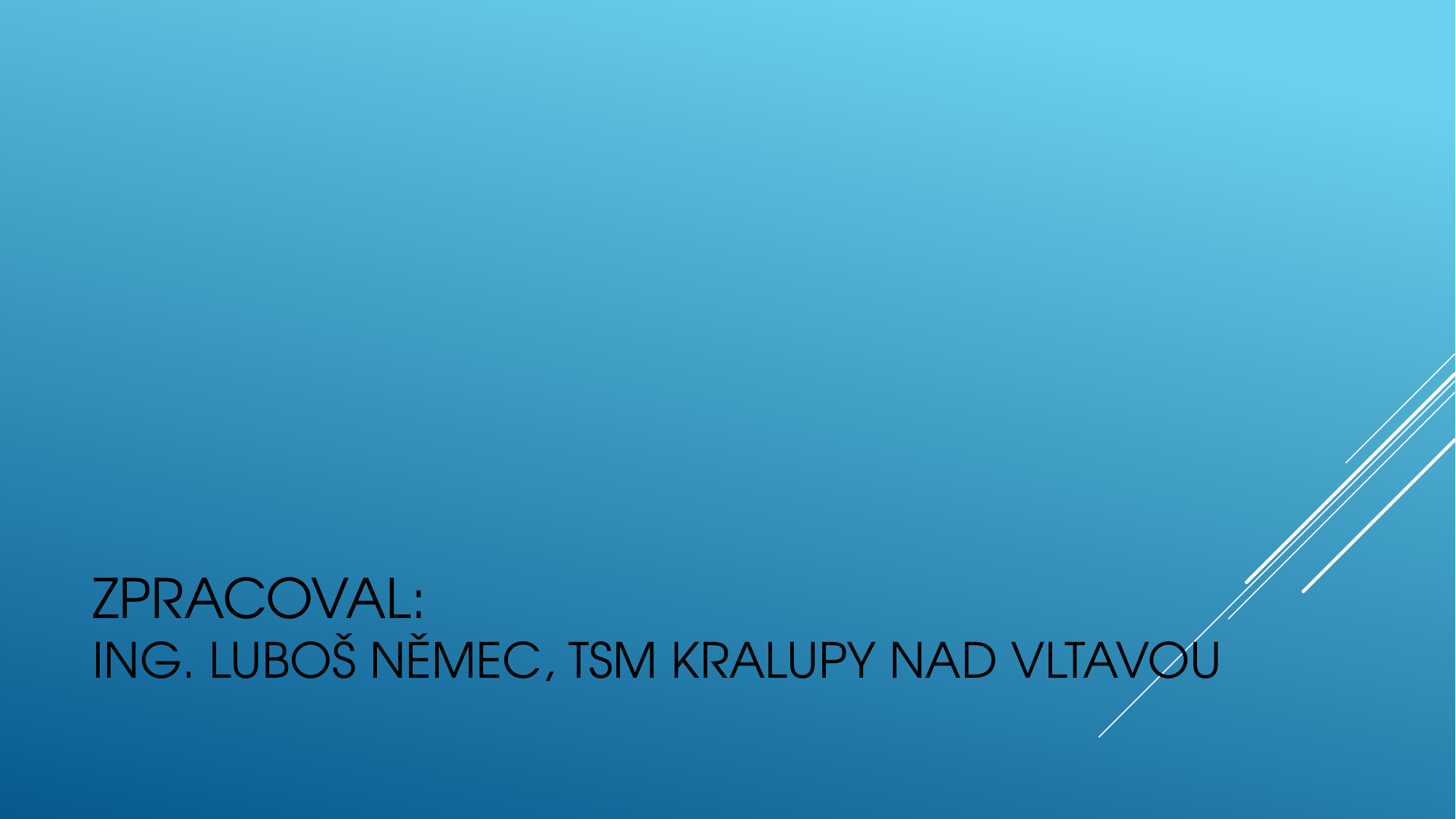

# Zpracoval: Ing. Luboš Němec, tsm kralupy nad Vltavou